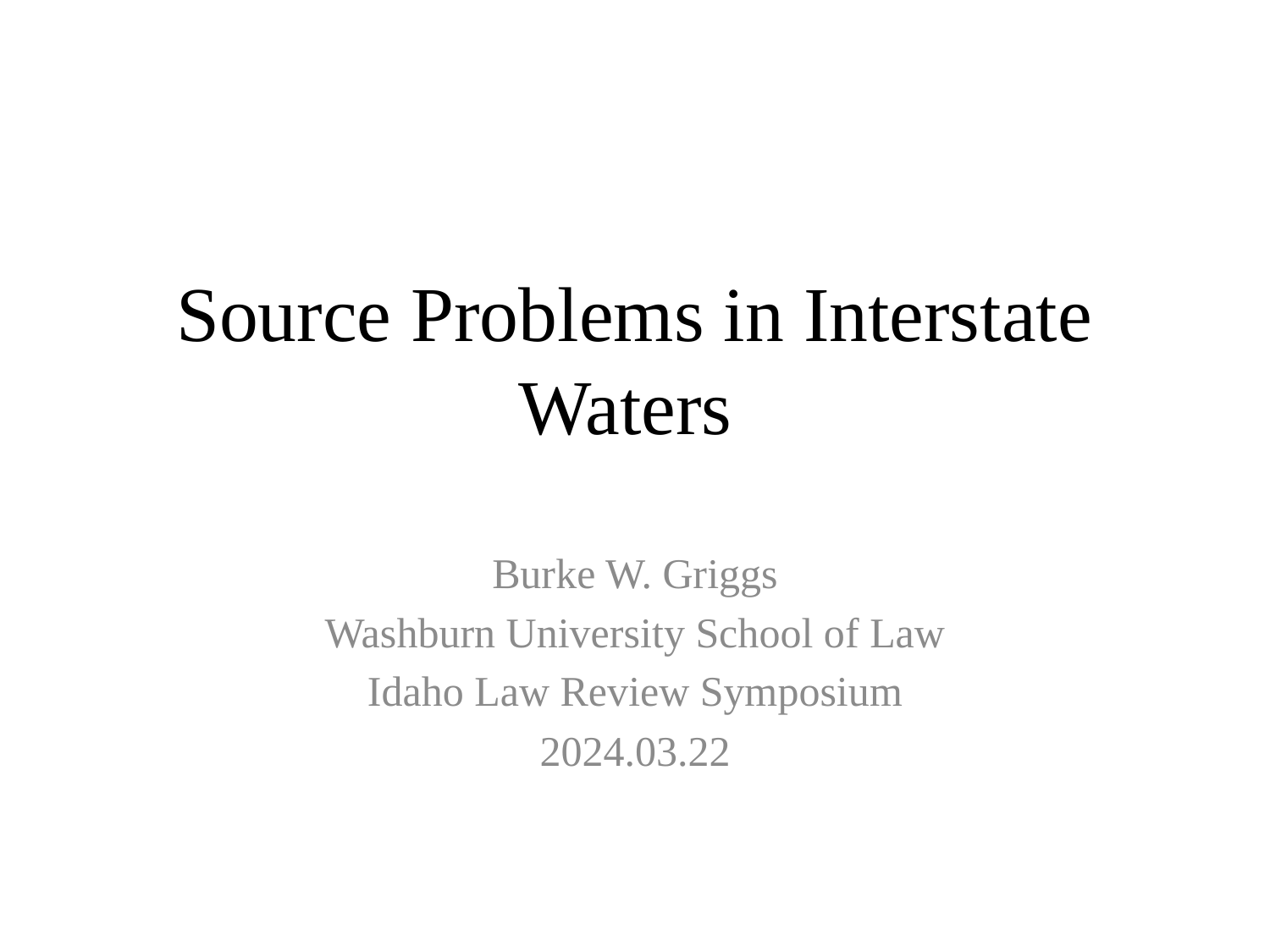

# Source Problems in Interstate Waters
Burke W. Griggs
Washburn University School of Law
Idaho Law Review Symposium
2024.03.22